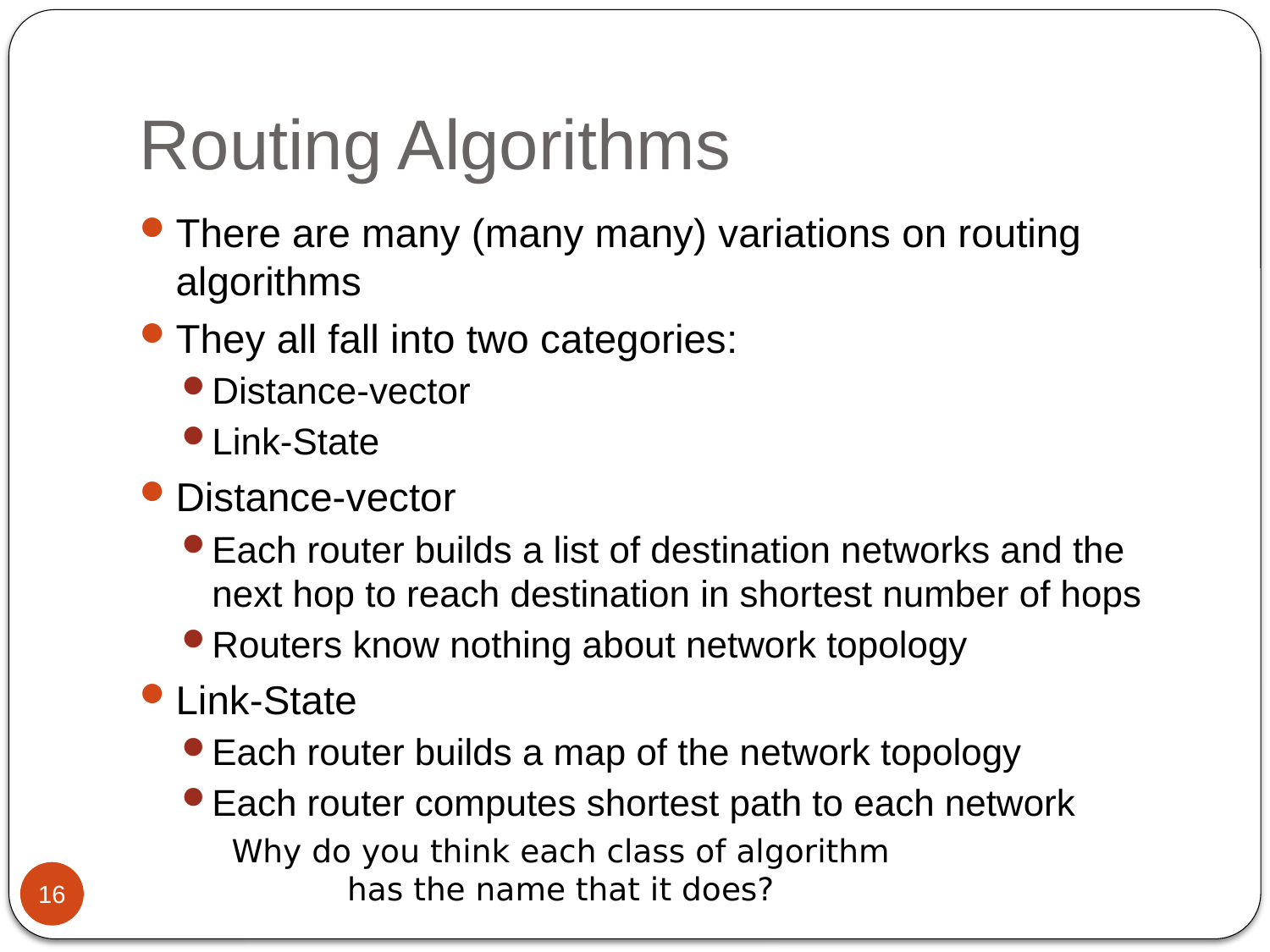

# Routing Algorithms
There are many (many many) variations on routing algorithms
They all fall into two categories:
Distance-vector
Link-State
Distance-vector
Each router builds a list of destination networks and the next hop to reach destination in shortest number of hops
Routers know nothing about network topology
Link-State
Each router builds a map of the network topology
Each router computes shortest path to each network
Why do you think each class of algorithm has the name that it does?
16